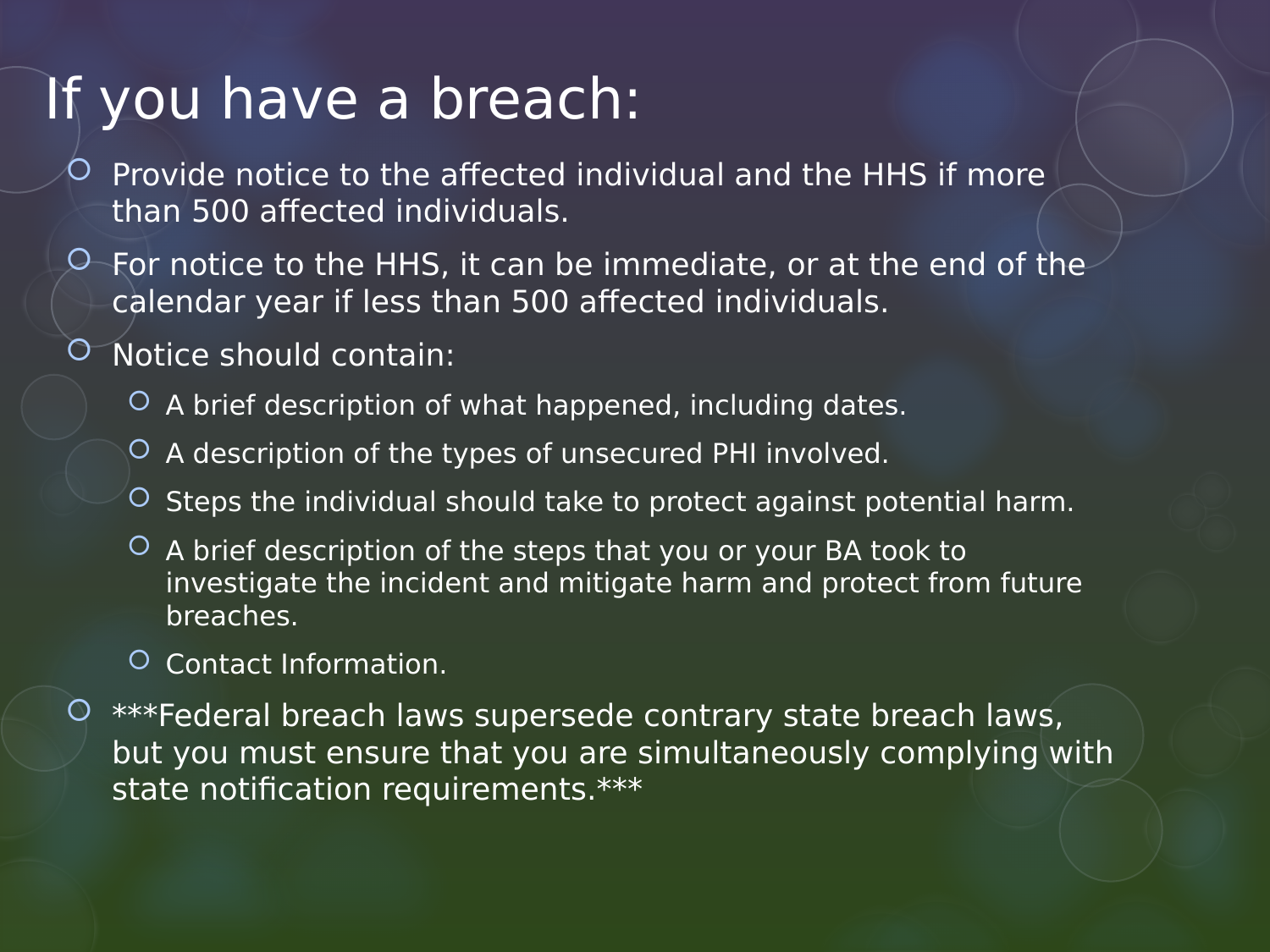

# If you have a breach:
Provide notice to the affected individual and the HHS if more than 500 affected individuals.
For notice to the HHS, it can be immediate, or at the end of the calendar year if less than 500 affected individuals.
Notice should contain:
A brief description of what happened, including dates.
A description of the types of unsecured PHI involved.
Steps the individual should take to protect against potential harm.
A brief description of the steps that you or your BA took to investigate the incident and mitigate harm and protect from future breaches.
Contact Information.
***Federal breach laws supersede contrary state breach laws, but you must ensure that you are simultaneously complying with state notification requirements.***